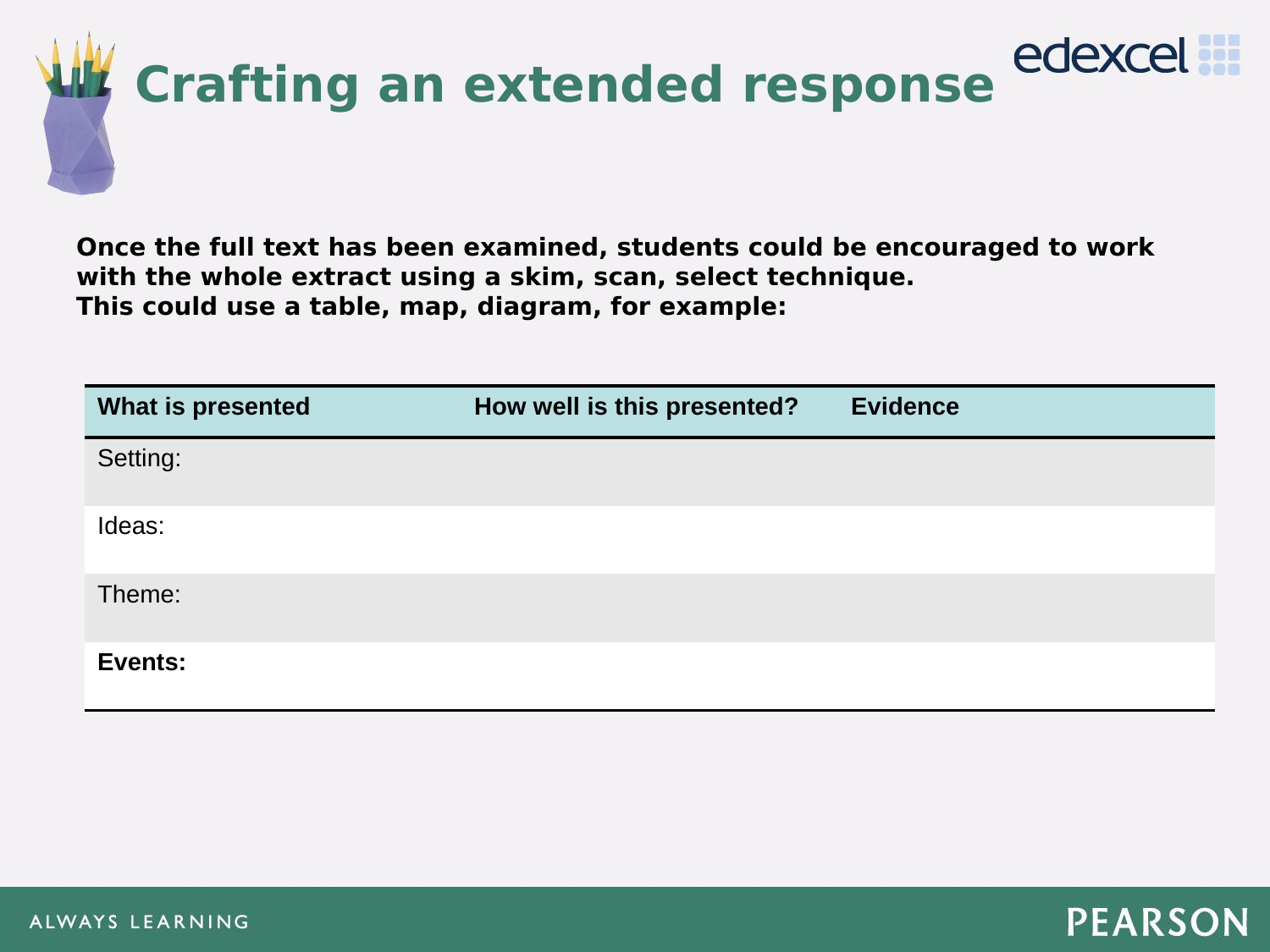

# Crafting an extended response

Once the full text has been examined, students could be encouraged to work with the whole extract using a skim, scan, select technique.
This could use a table, map, diagram, for example:

| What is presented | How well is this presented? | Evidence |
| --- | --- | --- |
| Setting: |  |  |
| Ideas: |  |  |
| Theme: |  |  |
| Events: |  |  |